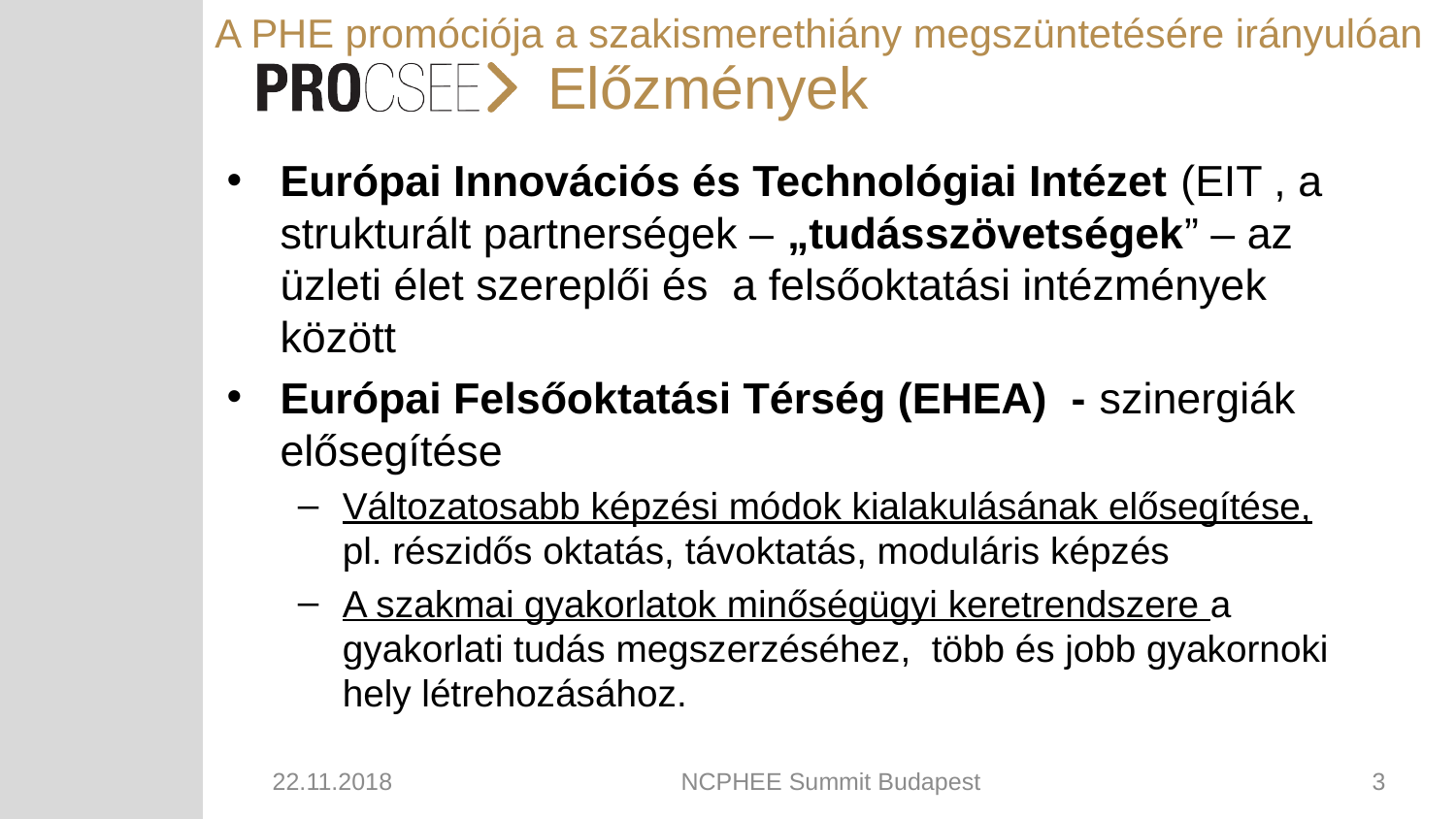

A PHE promóciója a szakismerethiány megszüntetésére irányulóan
# Előzmények
Európai Innovációs és Technológiai Intézet (EIT , a strukturált partnerségek – „tudásszövetségek” – az üzleti élet szereplői és  a felsőoktatási intézmények között
Európai Felsőoktatási Térség (EHEA)  - szinergiák elősegítése
Változatosabb képzési módok kialakulásának elősegítése, pl. részidős oktatás, távoktatás, moduláris képzés
A szakmai gyakorlatok minőségügyi keretrendszere a gyakorlati tudás megszerzéséhez,  több és jobb gyakornoki hely létrehozásához.

22.11.2018
NCPHEE Summit Budapest
3